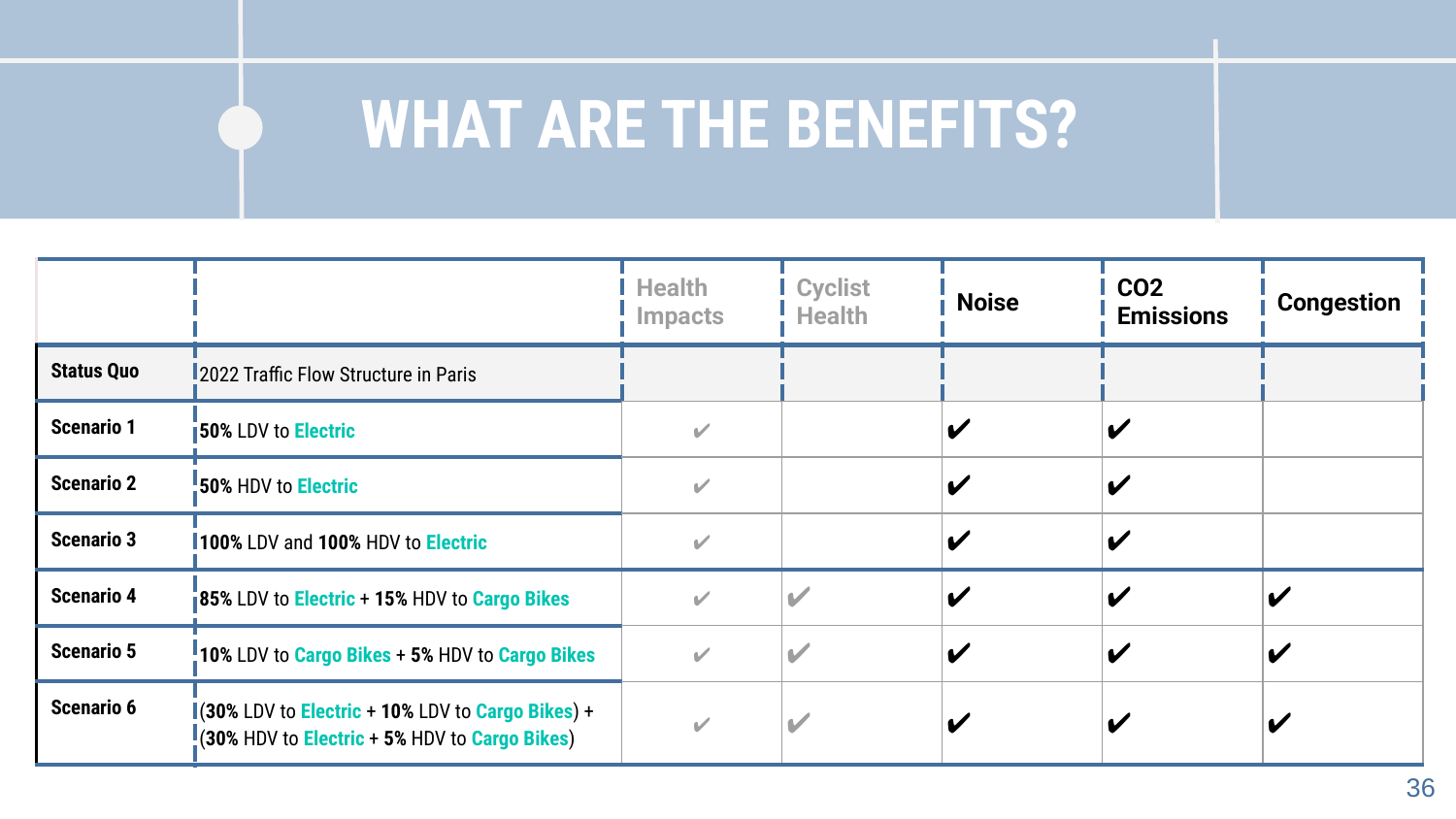

# WHAT ARE THE BENEFITS?
|  |  | Health Impacts | Cyclist Health | Noise | CO2 Emissions | Congestion |
| --- | --- | --- | --- | --- | --- | --- |
| Status Quo | 2022 Traffic Flow Structure in Paris |  |  |  |  |  |
| Scenario 1 | 50% LDV to Electric | ✔ |  | ✔ | ✔ |  |
| Scenario 2 | 50% HDV to Electric | ✔ |  | ✔ | ✔ |  |
| Scenario 3 | 100% LDV and 100% HDV to Electric | ✔ |  | ✔ | ✔ |  |
| Scenario 4 | 85% LDV to Electric + 15% HDV to Cargo Bikes | ✔ | ✔ | ✔ | ✔ | ✔ |
| Scenario 5 | 10% LDV to Cargo Bikes + 5% HDV to Cargo Bikes | ✔ | ✔ | ✔ | ✔ | ✔ |
| Scenario 6 | (30% LDV to Electric + 10% LDV to Cargo Bikes) + (30% HDV to Electric + 5% HDV to Cargo Bikes) | ✔ | ✔ | ✔ | ✔ | ✔ |
36